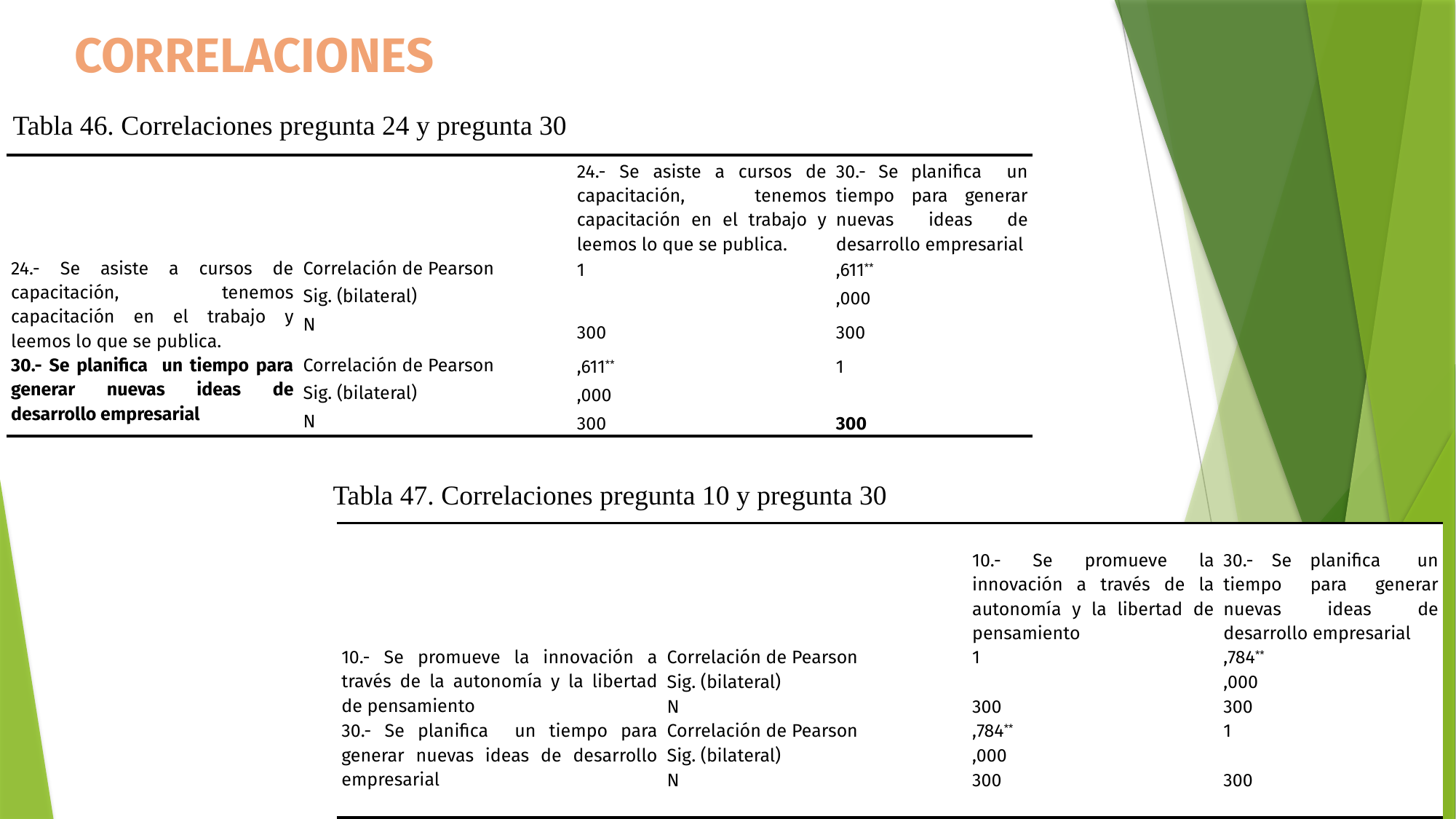

CORRELACIONES
Tabla 46. Correlaciones pregunta 24 y pregunta 30
|  |  | 24.- Se asiste a cursos de capacitación, tenemos capacitación en el trabajo y leemos lo que se publica. | 30.- Se planifica un tiempo para generar nuevas ideas de desarrollo empresarial |
| --- | --- | --- | --- |
| 24.- Se asiste a cursos de capacitación, tenemos capacitación en el trabajo y leemos lo que se publica. | Correlación de Pearson | 1 | ,611\*\* |
|  | Sig. (bilateral) |  | ,000 |
|  | N | 300 | 300 |
| 30.- Se planifica un tiempo para generar nuevas ideas de desarrollo empresarial | Correlación de Pearson | ,611\*\* | 1 |
|  | Sig. (bilateral) | ,000 |  |
|  | N | 300 | 300 |
Tabla 47. Correlaciones pregunta 10 y pregunta 30
|  |  |  |  |
| --- | --- | --- | --- |
|  |  | 10.- Se promueve la innovación a través de la autonomía y la libertad de pensamiento | 30.- Se planifica un tiempo para generar nuevas ideas de desarrollo empresarial |
| 10.- Se promueve la innovación a través de la autonomía y la libertad de pensamiento | Correlación de Pearson | 1 | ,784\*\* |
|  | Sig. (bilateral) |  | ,000 |
|  | N | 300 | 300 |
| 30.- Se planifica un tiempo para generar nuevas ideas de desarrollo empresarial | Correlación de Pearson | ,784\*\* | 1 |
|  | Sig. (bilateral) | ,000 |  |
|  | N | 300 | 300 |
|  |  |  |  |